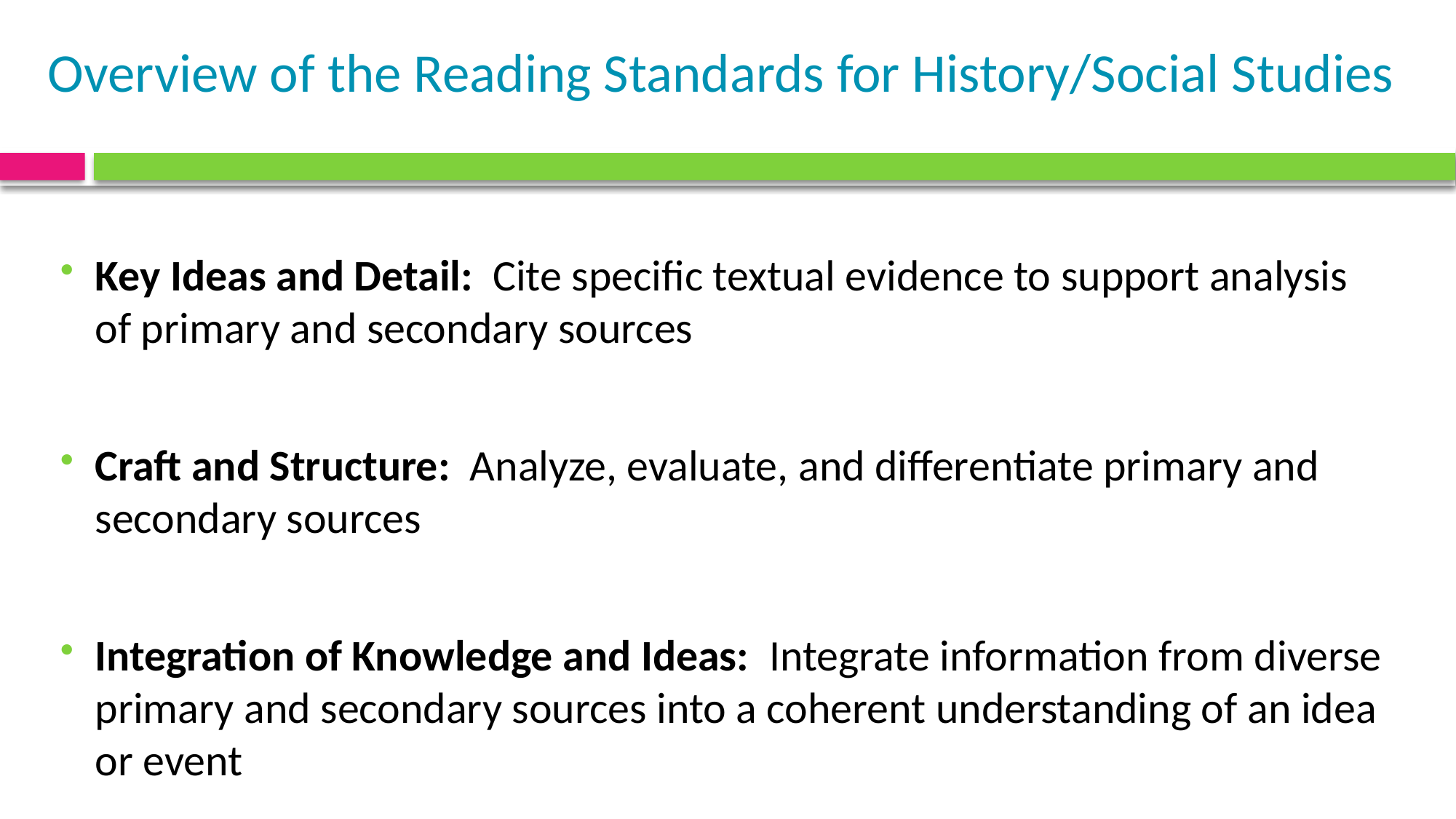

# Overview of the Reading Standards for History/Social Studies

Key Ideas and Detail:  Cite specific textual evidence to support analysis of primary and secondary sources

Craft and Structure:  Analyze, evaluate, and differentiate primary and secondary sources

Integration of Knowledge and Ideas:  Integrate information from diverse primary and secondary sources into a coherent understanding of an idea or event